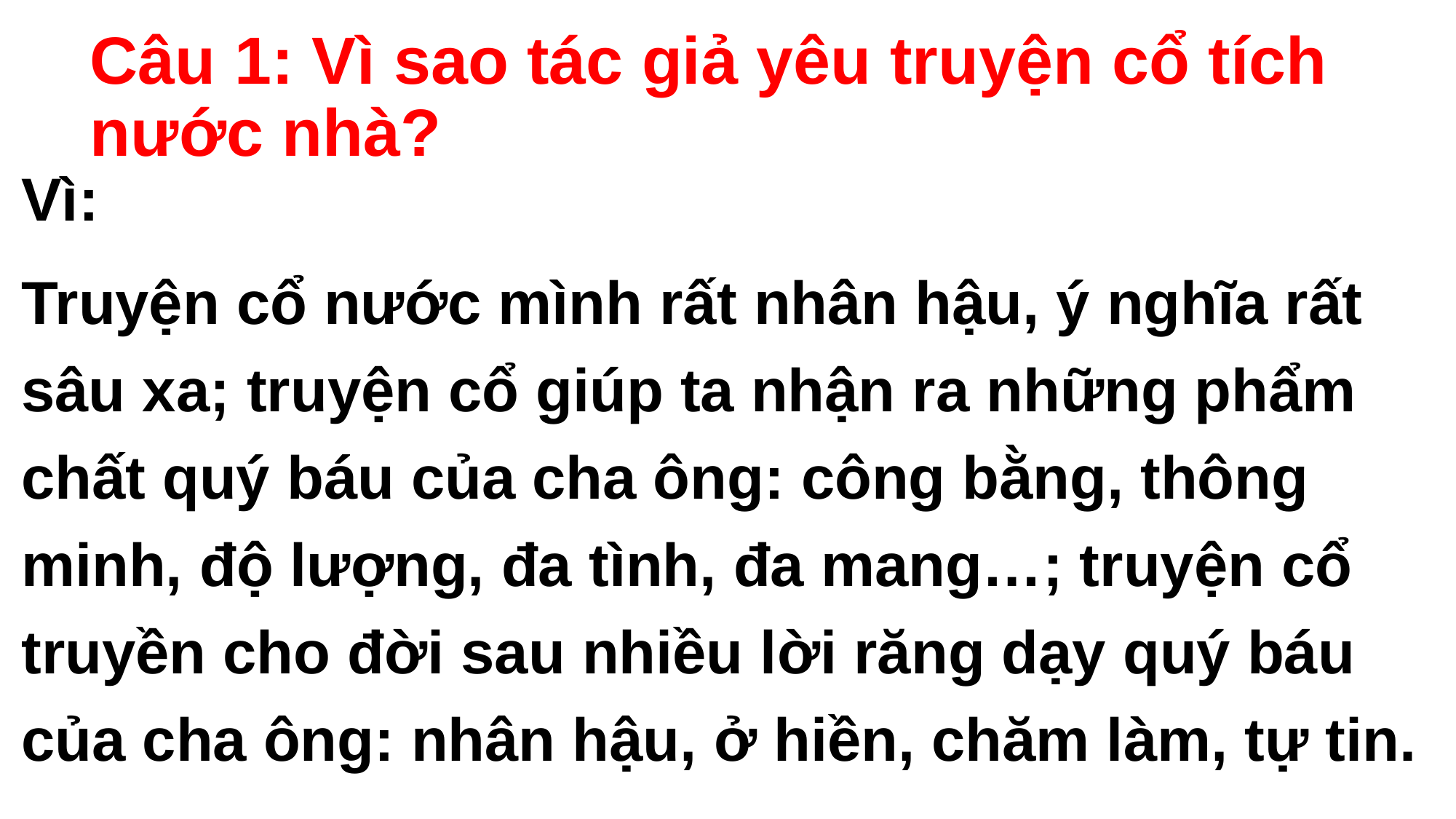

# Câu 1: Vì sao tác giả yêu truyện cổ tích nước nhà?
Vì:
Truyện cổ nước mình rất nhân hậu, ý nghĩa rất sâu xa; truyện cổ giúp ta nhận ra những phẩm chất quý báu của cha ông: công bằng, thông minh, độ lượng, đa tình, đa mang…; truyện cổ truyền cho đời sau nhiều lời răng dạy quý báu của cha ông: nhân hậu, ở hiền, chăm làm, tự tin.